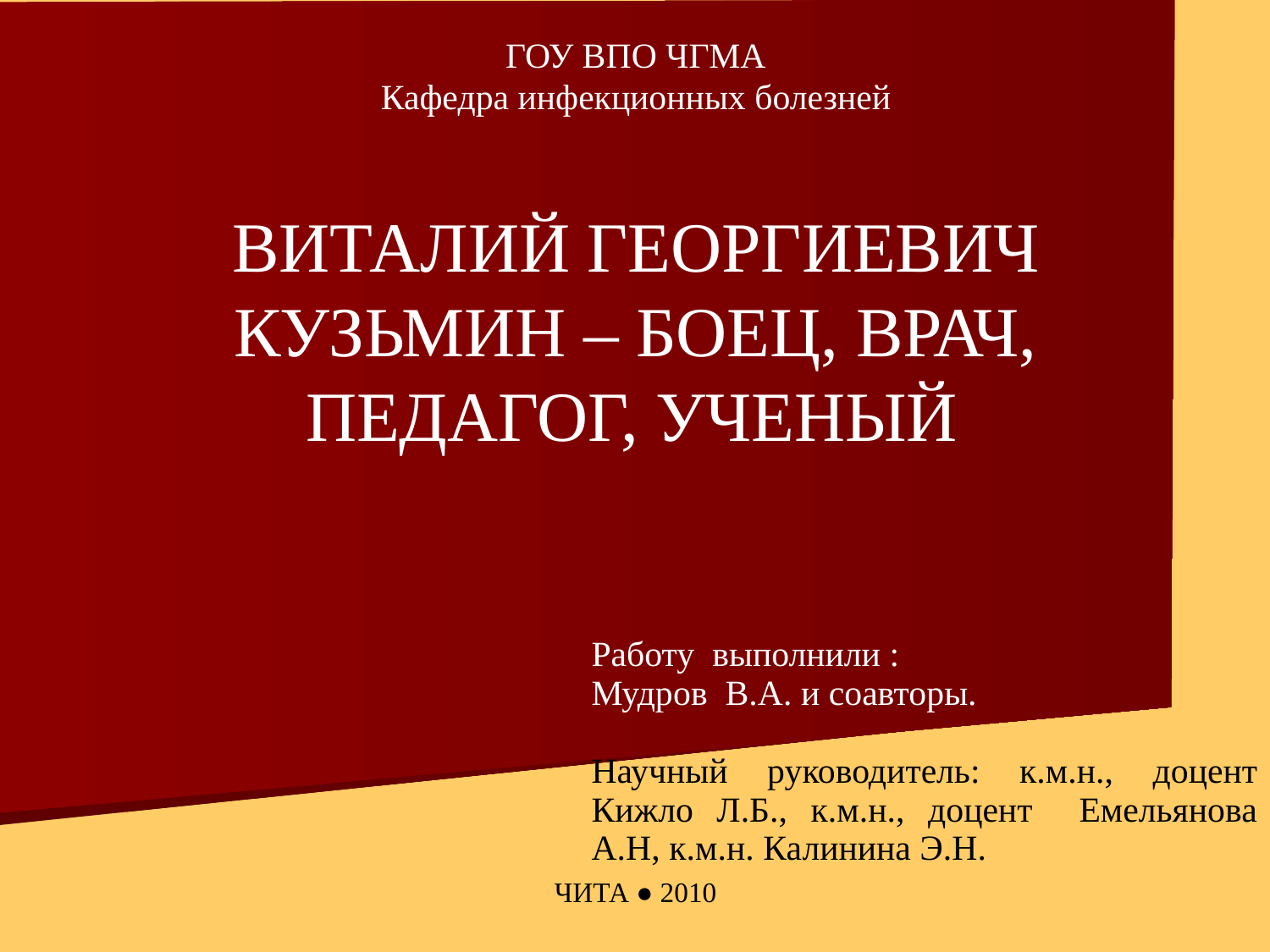

ГОУ ВПО ЧГМА
Кафедра инфекционных болезней

ВИТАЛИЙ ГЕОРГИЕВИЧ КУЗЬМИН – БОЕЦ, ВРАЧ, ПЕДАГОГ, УЧЕНЫЙ

ЧИТА ● 2010
Работу  выполнили :
Мудров  В.А. и соавторы.

Научный руководитель: к.м.н., доцент Кижло Л.Б., к.м.н., доцент  Емельянова А.Н, к.м.н. Калинина Э.Н.